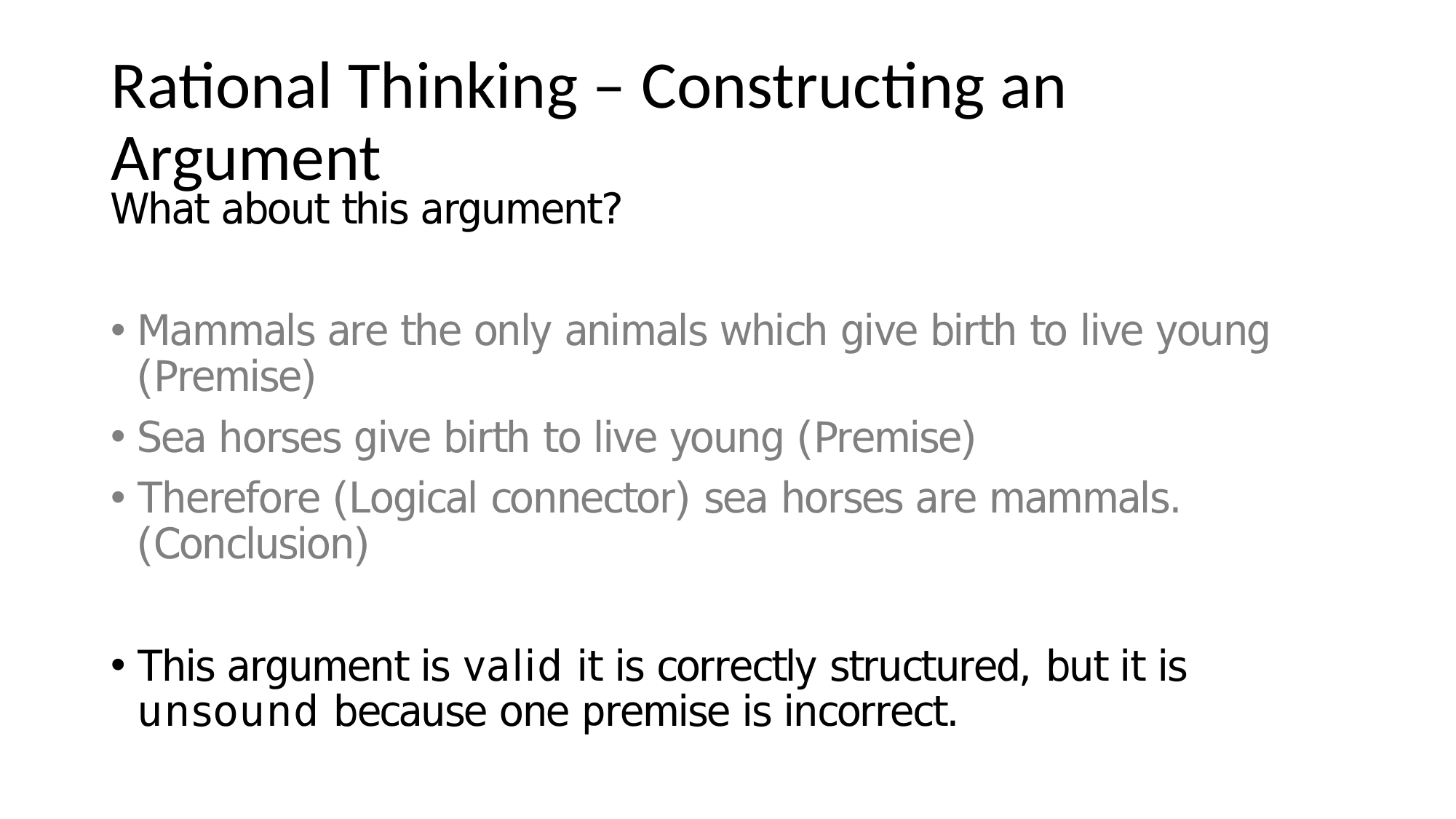

# Rational Thinking – Constructing an Argument
What about this argument?

Mammals are the only animals which give birth to live young (Premise)
Sea horses give birth to live young (Premise)
Therefore (Logical connector) sea horses are mammals. (Conclusion)

This argument is valid it is correctly structured, but it is unsound because one premise is incorrect.